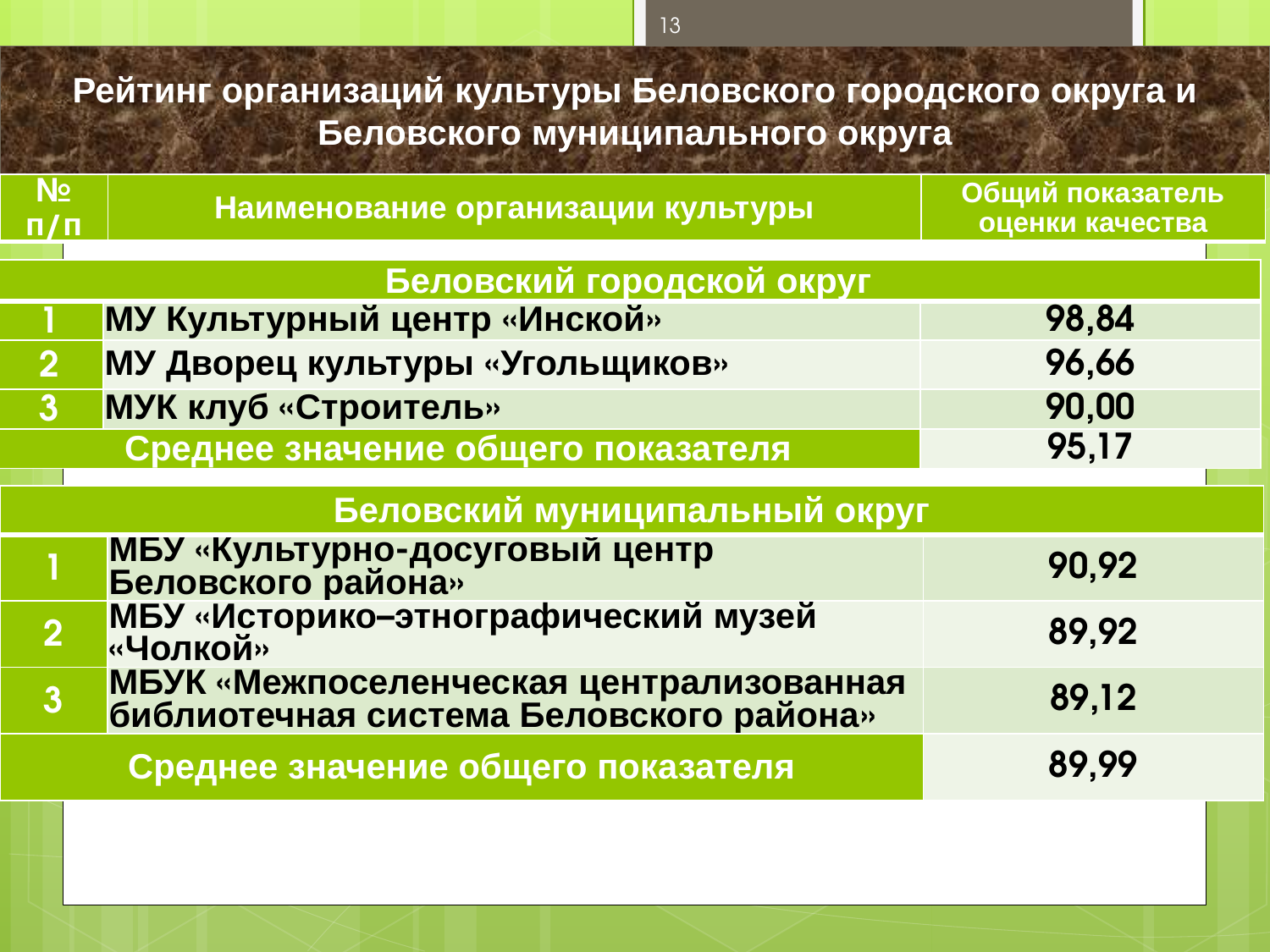

13
Рейтинг организаций культуры Беловского городского округа и Беловского муниципального округа
| № п/п | Наименование организации культуры | Общий показатель оценки качества |
| --- | --- | --- |
| Беловский городской округ | Наименование образовательной организации | Общий показатель оценки качества |
| --- | --- | --- |
| 1 | МУ Культурный центр «Инской» | 98,84 |
| 2 | МУ Дворец культуры «Угольщиков» | 96,66 |
| 3 | МУК клуб «Строитель» | 90,00 |
| Среднее значение общего показателя |  | 95,17 |
| Беловский муниципальный округ |  |  |
| --- | --- | --- |
| 1 | МБУ «Культурно-досуговый центр Беловского района» | 90,92 |
| 2 | МБУ «Историко–этнографический музей «Чолкой» | 89,92 |
| 3 | МБУК «Межпоселенческая централизованная библиотечная система Беловского района» | 89,12 |
| Среднее значение общего показателя |  | 89,99 |